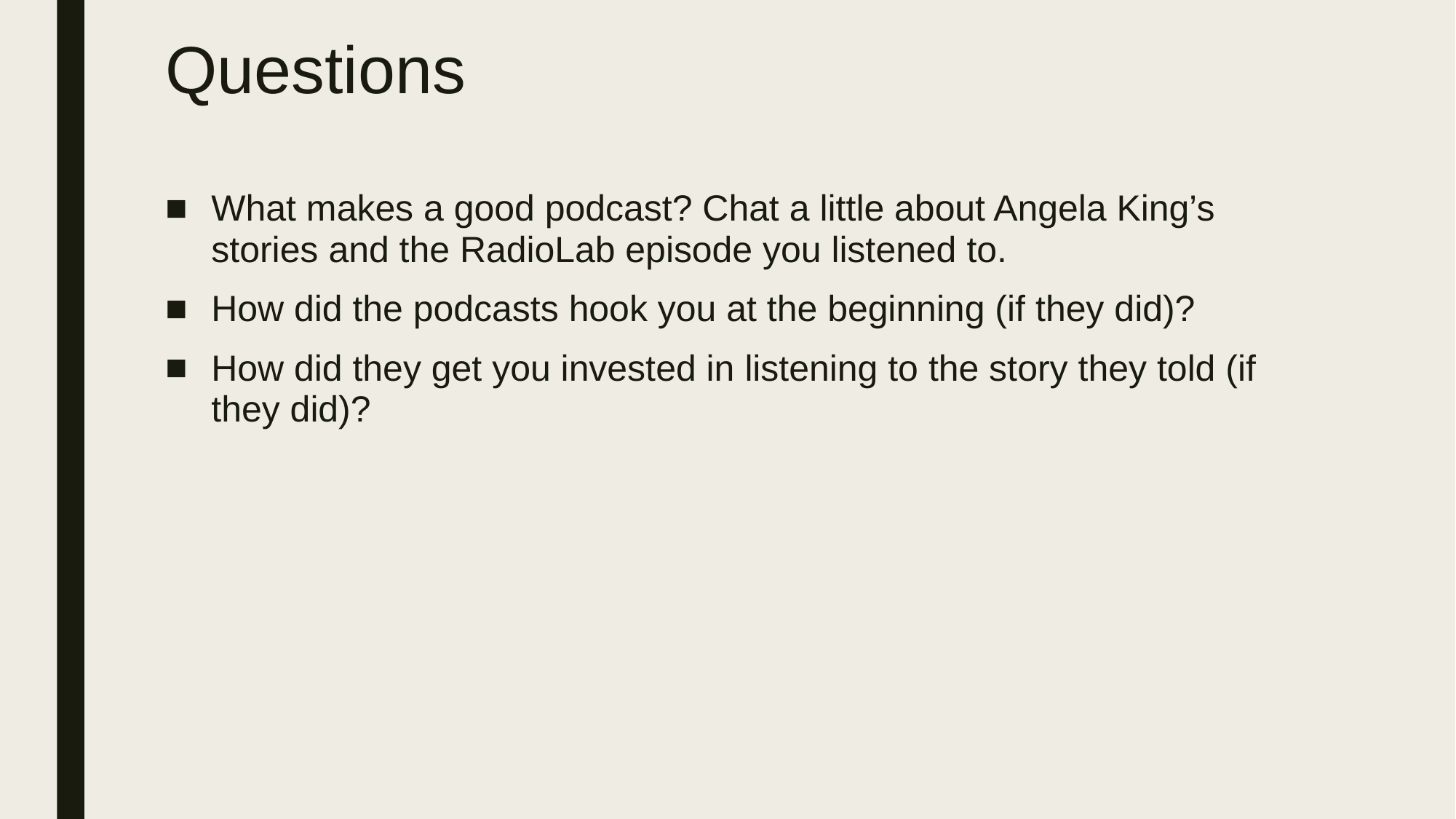

# Questions
What makes a good podcast? Chat a little about Angela King’s stories and the RadioLab episode you listened to.
How did the podcasts hook you at the beginning (if they did)?
How did they get you invested in listening to the story they told (if they did)?